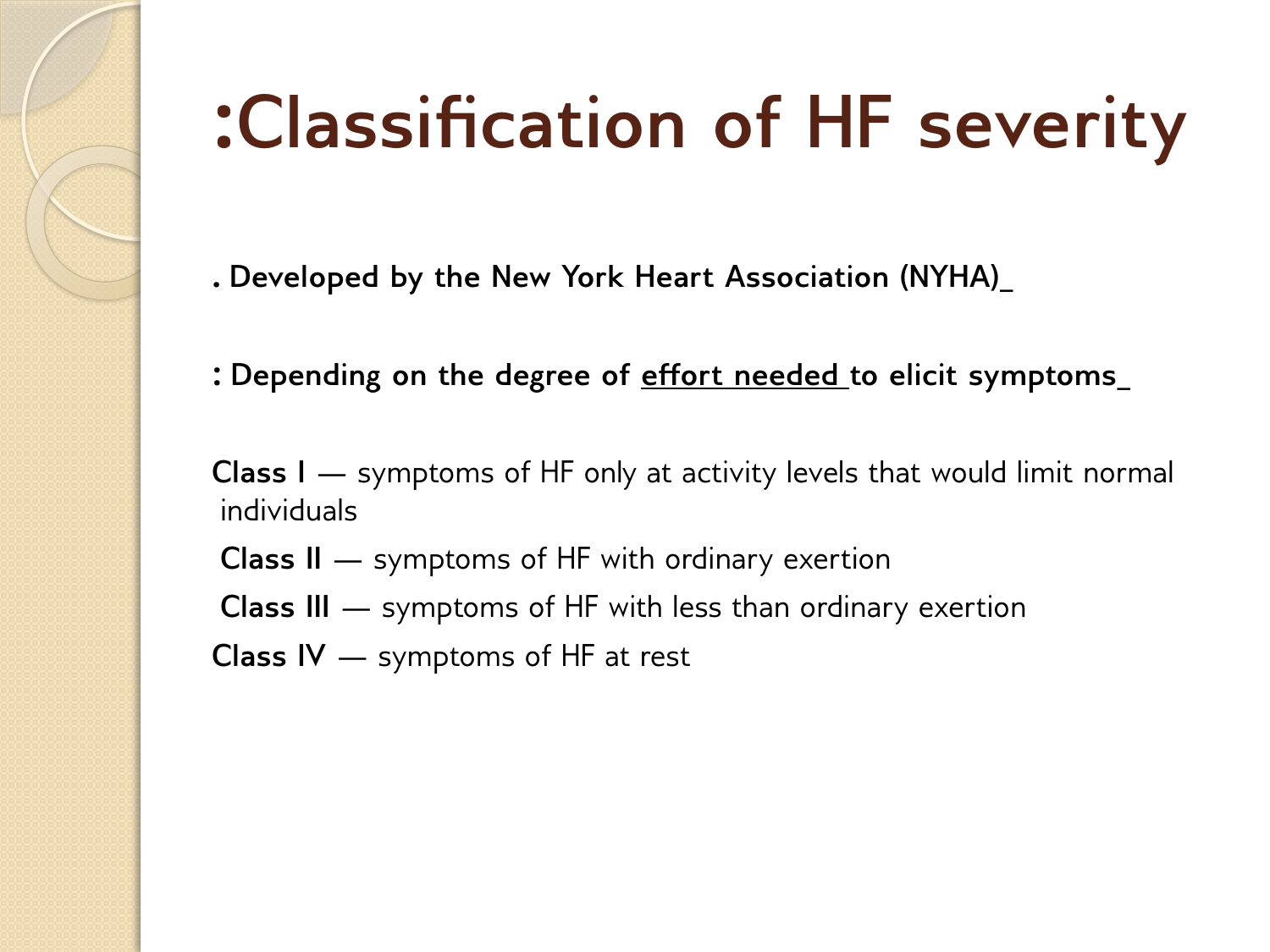

# Classification of HF severity:

_Developed by the New York Heart Association (NYHA) .

_Depending on the degree of effort needed to elicit symptoms :

Class I — symptoms of HF only at activity levels that would limit normal individuals
Class II — symptoms of HF with ordinary exertion
Class III — symptoms of HF with less than ordinary exertion
Class IV — symptoms of HF at rest